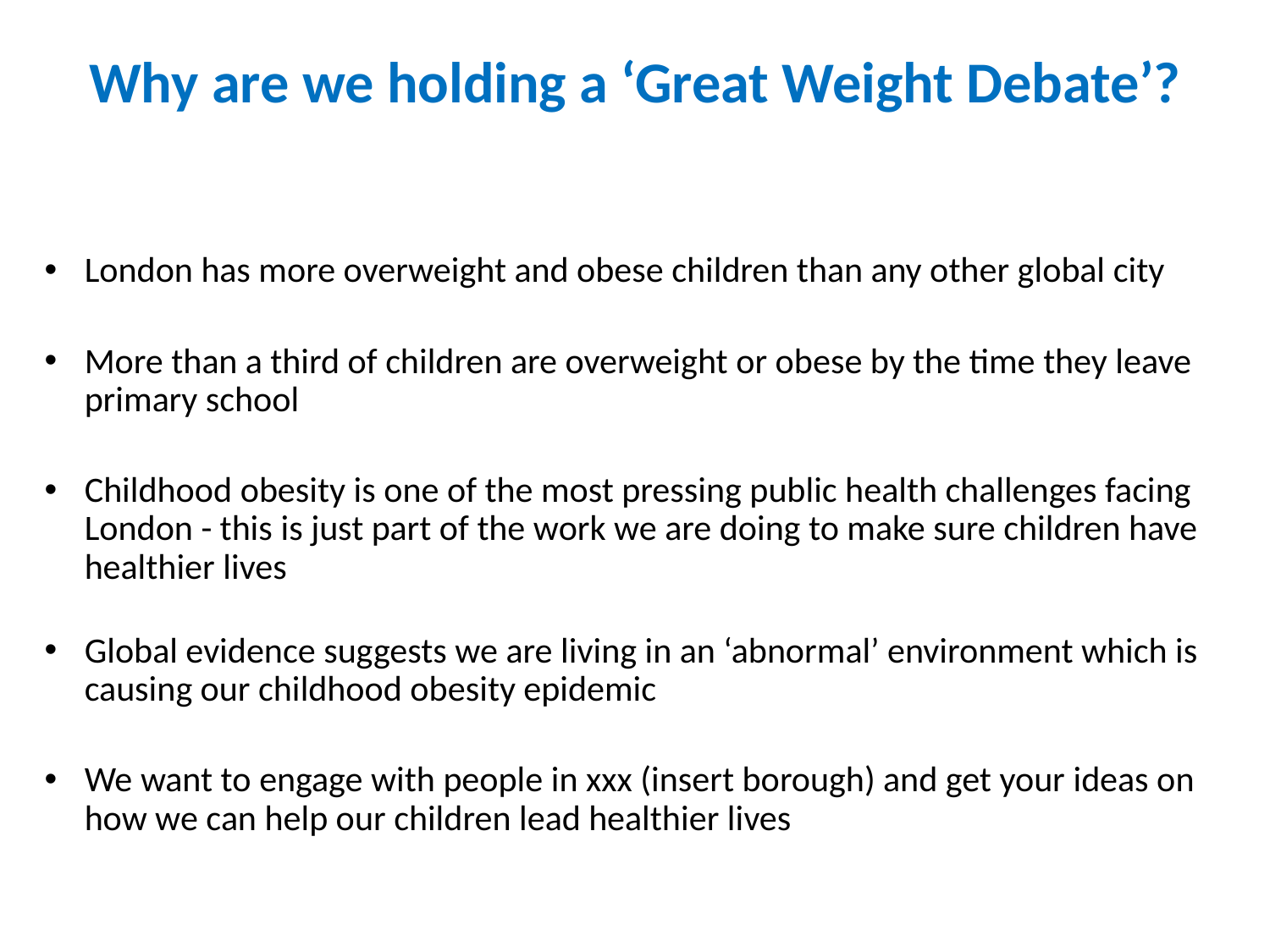

# Why are we holding a ‘Great Weight Debate’?

London has more overweight and obese children than any other global city

More than a third of children are overweight or obese by the time they leave primary school

Childhood obesity is one of the most pressing public health challenges facing London - this is just part of the work we are doing to make sure children have healthier lives
Global evidence suggests we are living in an ‘abnormal’ environment which is causing our childhood obesity epidemic

We want to engage with people in xxx (insert borough) and get your ideas on how we can help our children lead healthier lives